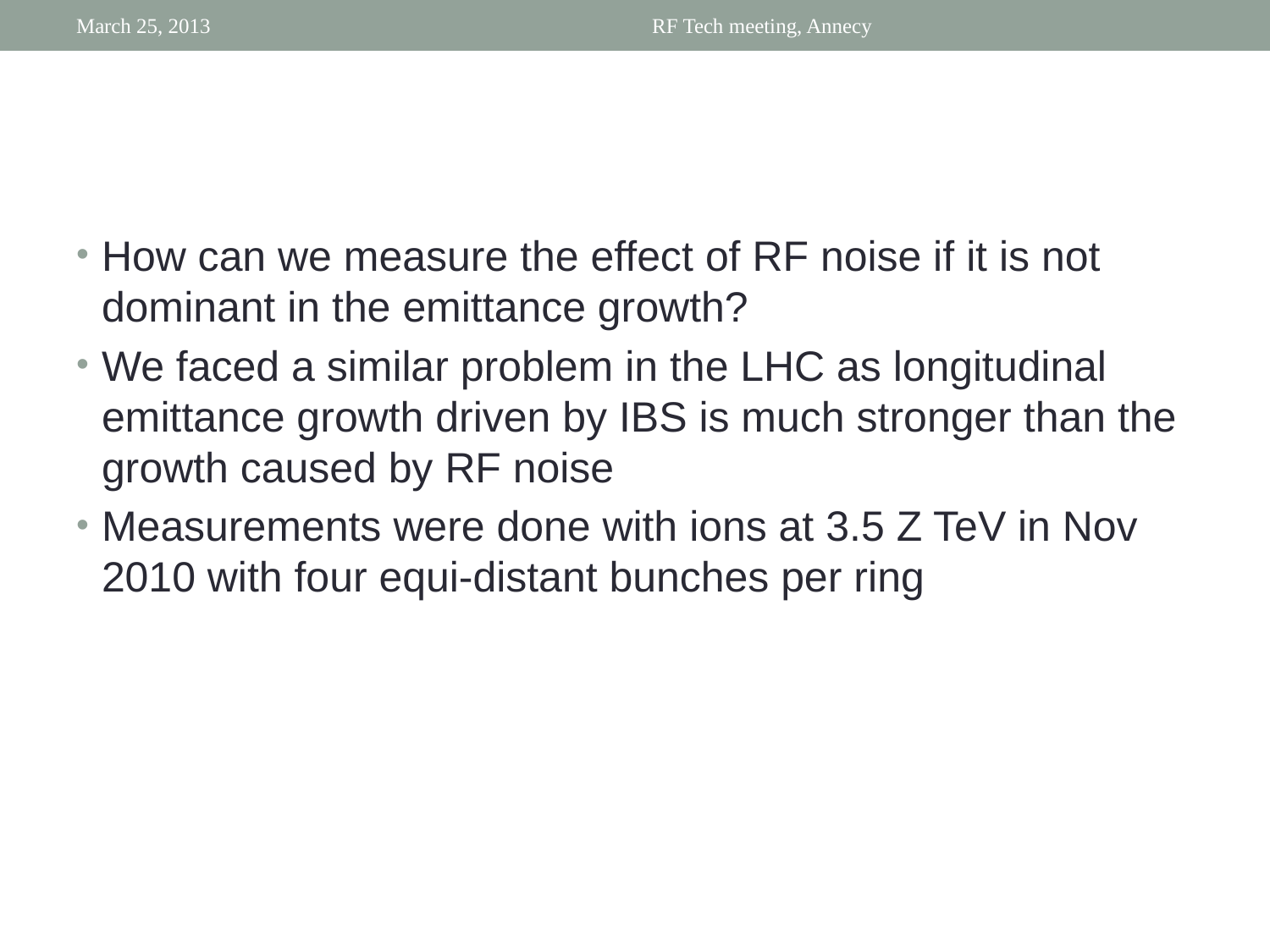

March 25, 2013
RF Tech meeting, Annecy
#
How can we measure the effect of RF noise if it is not dominant in the emittance growth?
We faced a similar problem in the LHC as longitudinal emittance growth driven by IBS is much stronger than the growth caused by RF noise
Measurements were done with ions at 3.5 Z TeV in Nov 2010 with four equi-distant bunches per ring